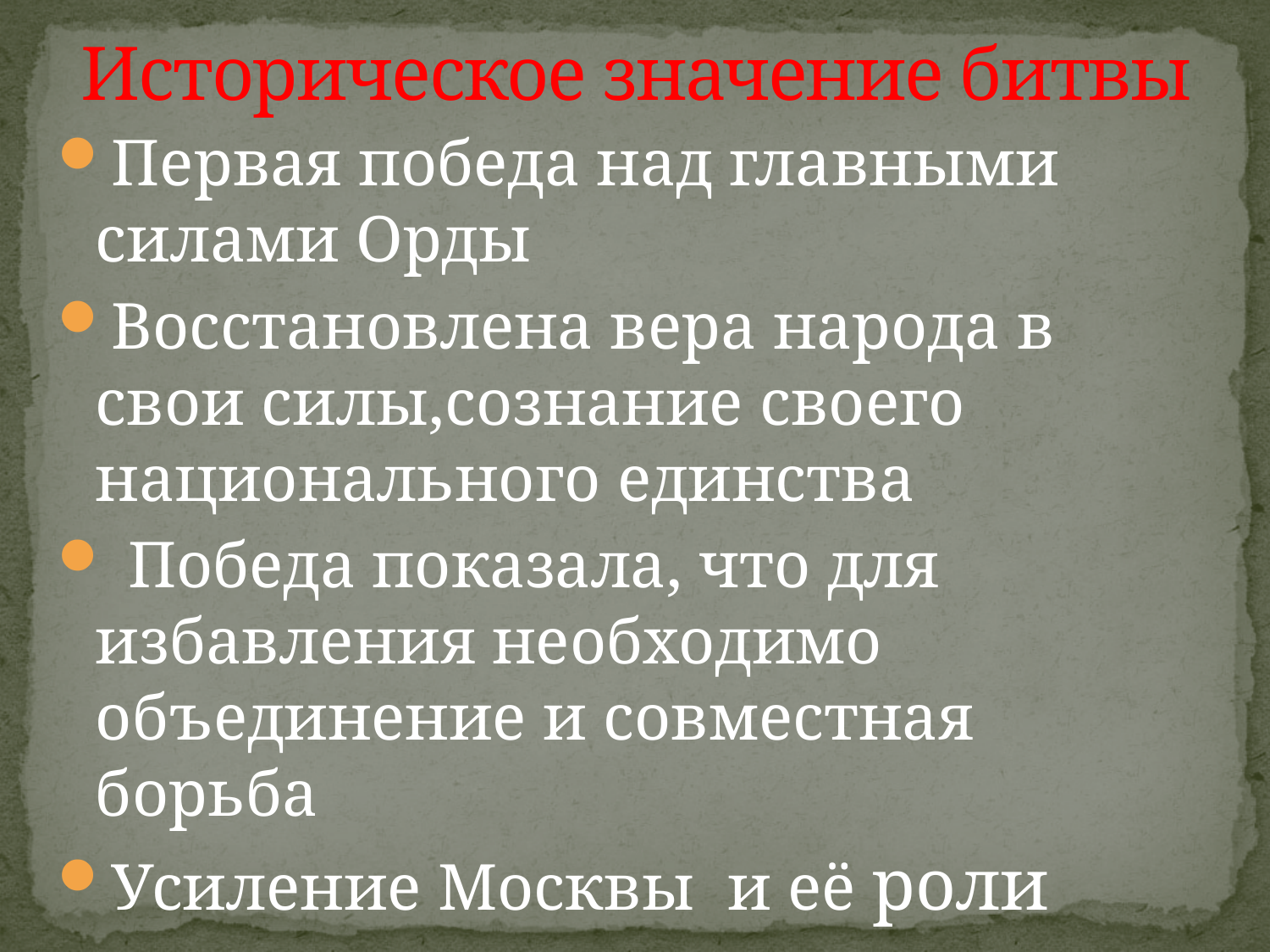

# Историческое значение битвы
Первая победа над главными силами Орды
Восстановлена вера народа в свои силы,сознание своего национального единства
 Победа показала, что для избавления необходимо объединение и совместная борьба
Усиление Москвы  и её роли